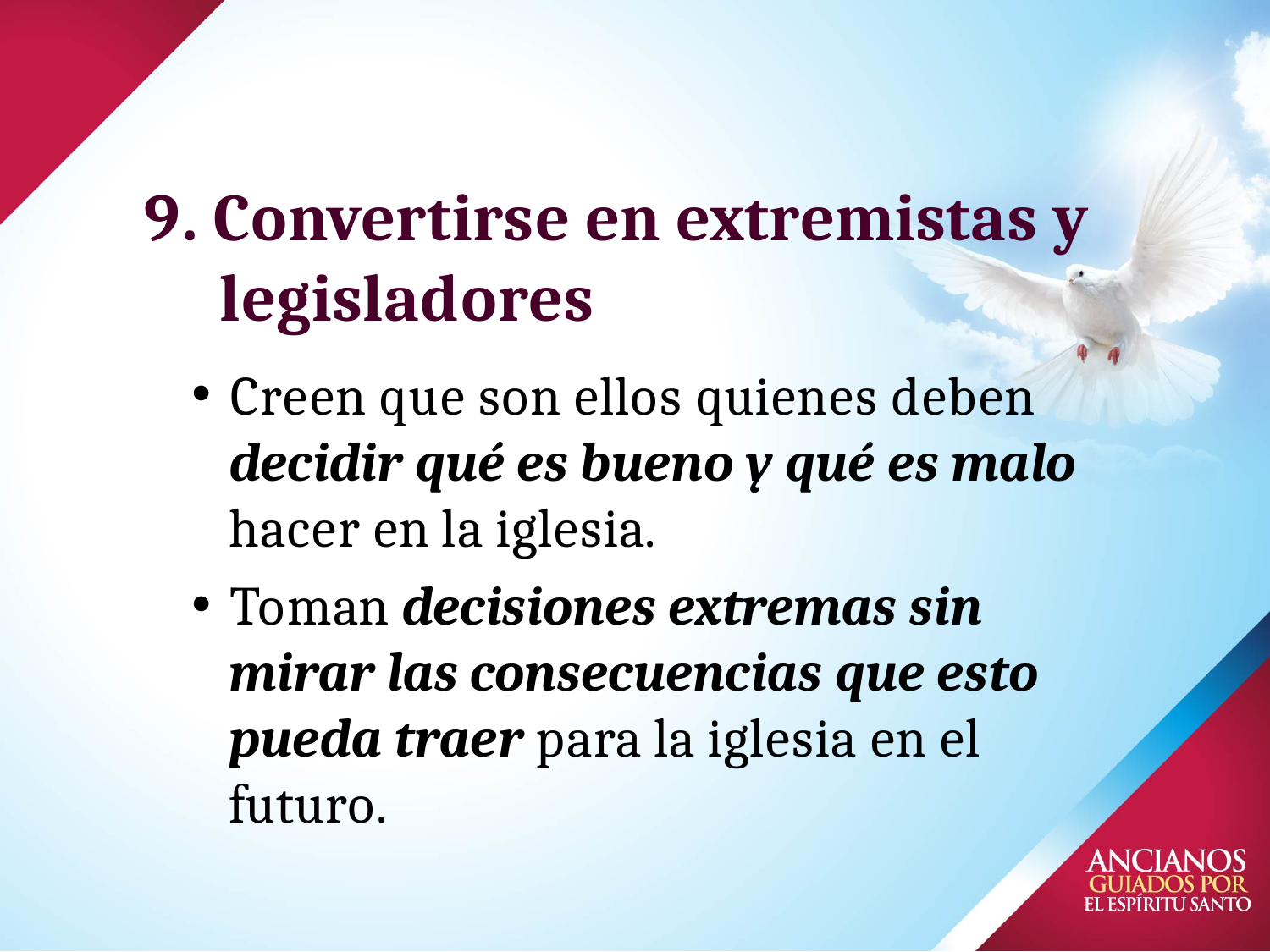

9. Convertirse en extremistas y legisladores
# Creen que son ellos quienes deben decidir qué es bueno y qué es malo hacer en la iglesia.
Toman decisiones extremas sin mirar las consecuencias que esto pueda traer para la iglesia en el futuro.